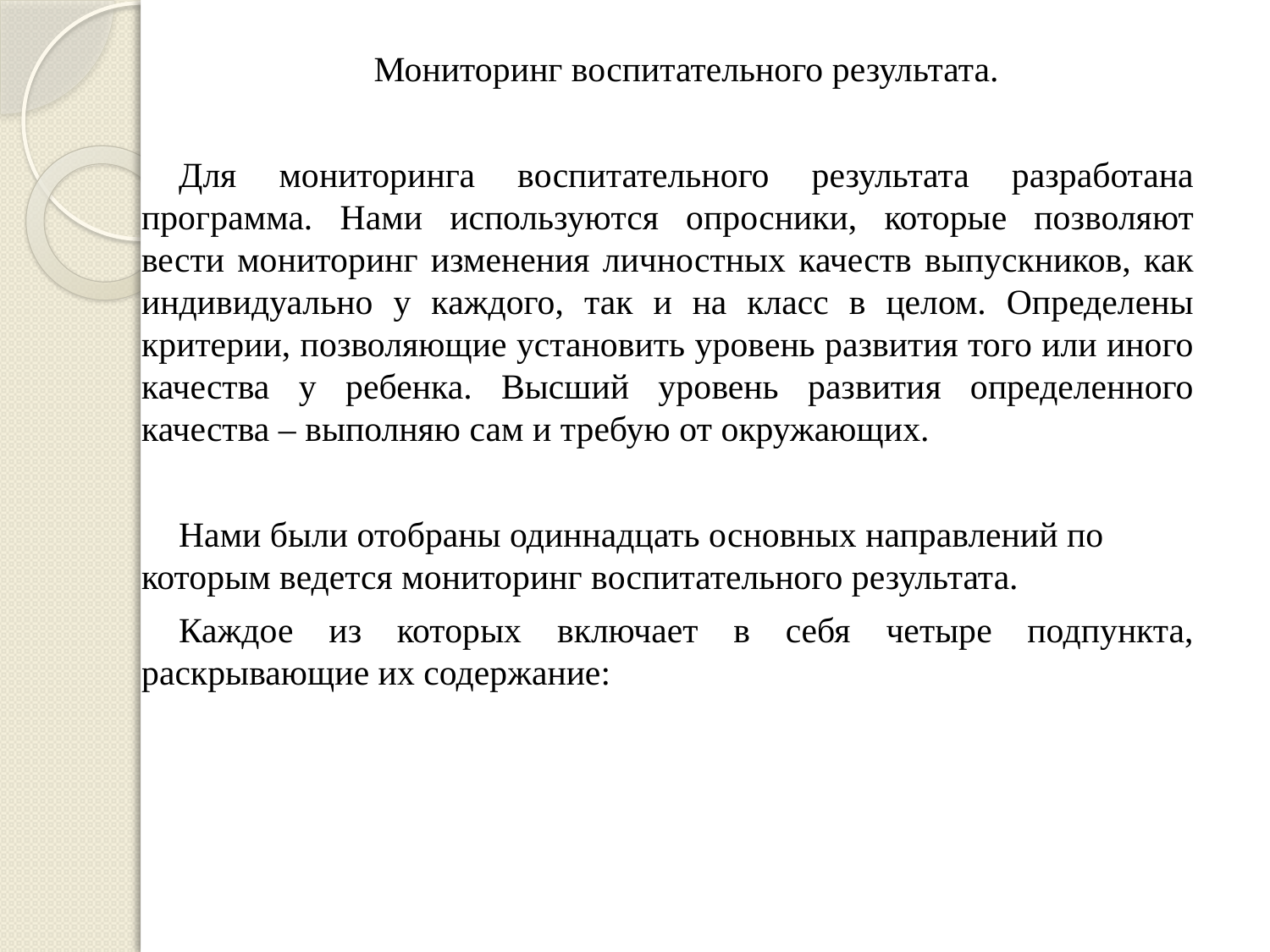

Мониторинг воспитательного результата.

Для мониторинга воспитательного результата разработана программа. Нами используются опросники, которые позволяют вести мониторинг изменения личностных качеств выпускников, как индивидуально у каждого, так и на класс в целом. Определены критерии, позволяющие установить уровень развития того или иного качества у ребенка. Высший уровень развития определенного качества – выполняю сам и требую от окружающих.

Нами были отобраны одиннадцать основных направлений по которым ведется мониторинг воспитательного результата.
Каждое из которых включает в себя четыре подпункта, раскрывающие их содержание: